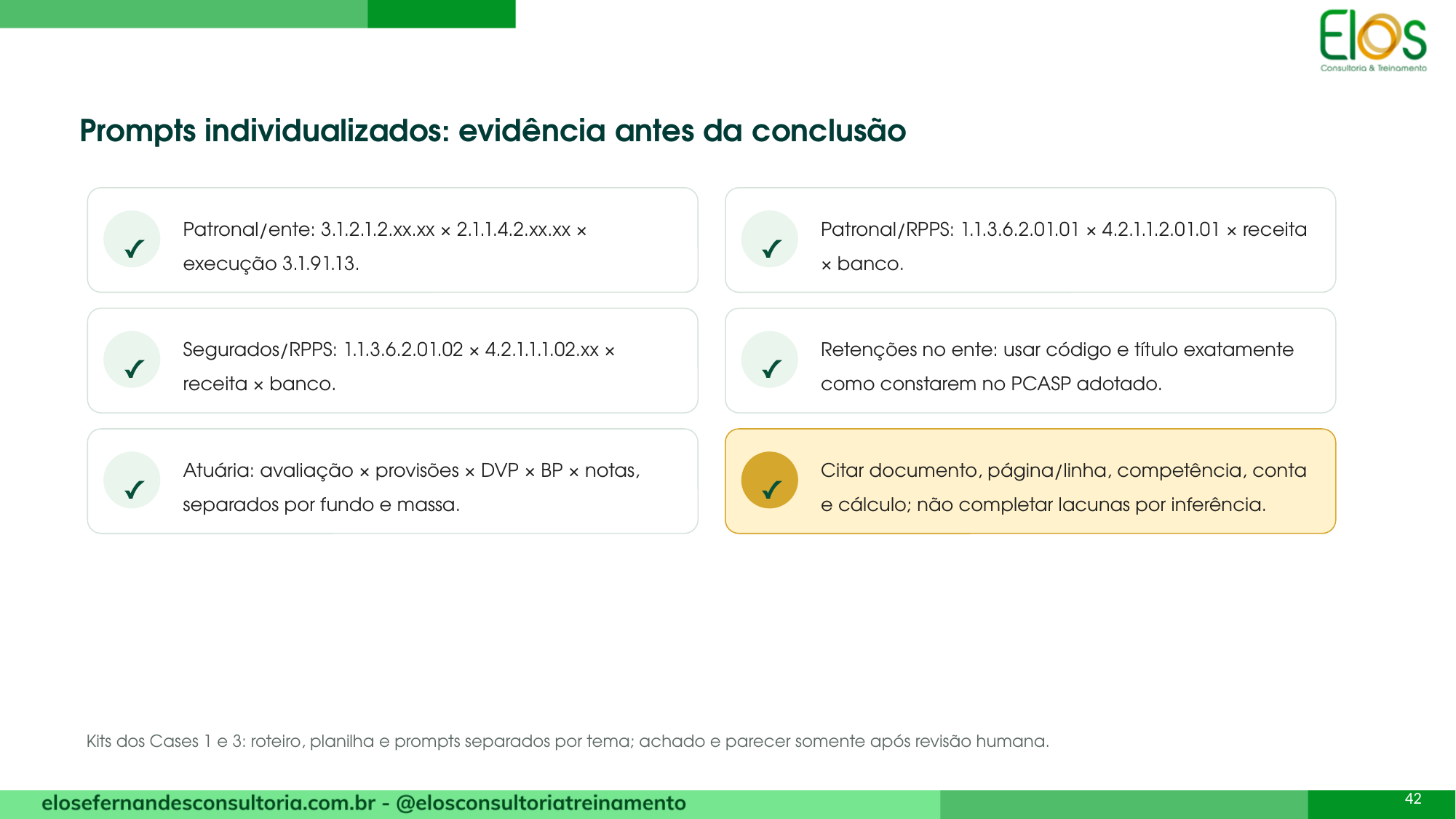

Prompts individualizados: evidência antes da conclusão

Patronal/ente: 3.1.2.1.2.xx.xx × 2.1.1.4.2.xx.xx × execução 3.1.91.13.
Patronal/RPPS: 1.1.3.6.2.01.01 × 4.2.1.1.2.01.01 × receita × banco.
✓
✓

Segurados/RPPS: 1.1.3.6.2.01.02 × 4.2.1.1.1.02.xx × receita × banco.
Retenções no ente: usar código e título exatamente como constarem no PCASP adotado.
✓
✓

Atuária: avaliação × provisões × DVP × BP × notas, separados por fundo e massa.
Citar documento, página/linha, competência, conta e cálculo; não completar lacunas por inferência.
✓
✓
Kits dos Cases 1 e 3: roteiro, planilha e prompts separados por tema; achado e parecer somente após revisão humana.
42